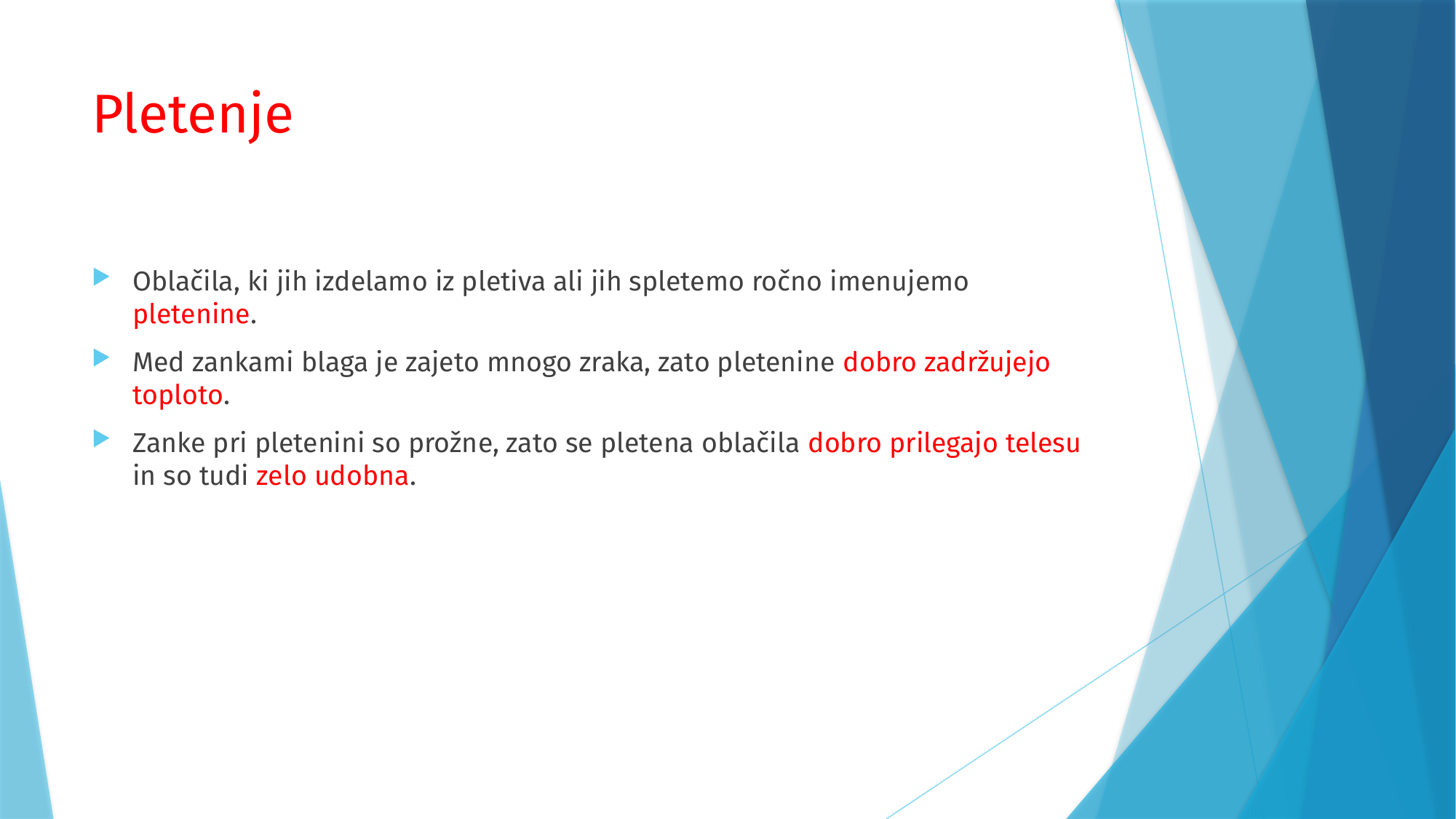

# Pletenje
Oblačila, ki jih izdelamo iz pletiva ali jih spletemo ročno imenujemo pletenine.
Med zankami blaga je zajeto mnogo zraka, zato pletenine dobro zadržujejo toploto.
Zanke pri pletenini so prožne, zato se pletena oblačila dobro prilegajo telesu in so tudi zelo udobna.